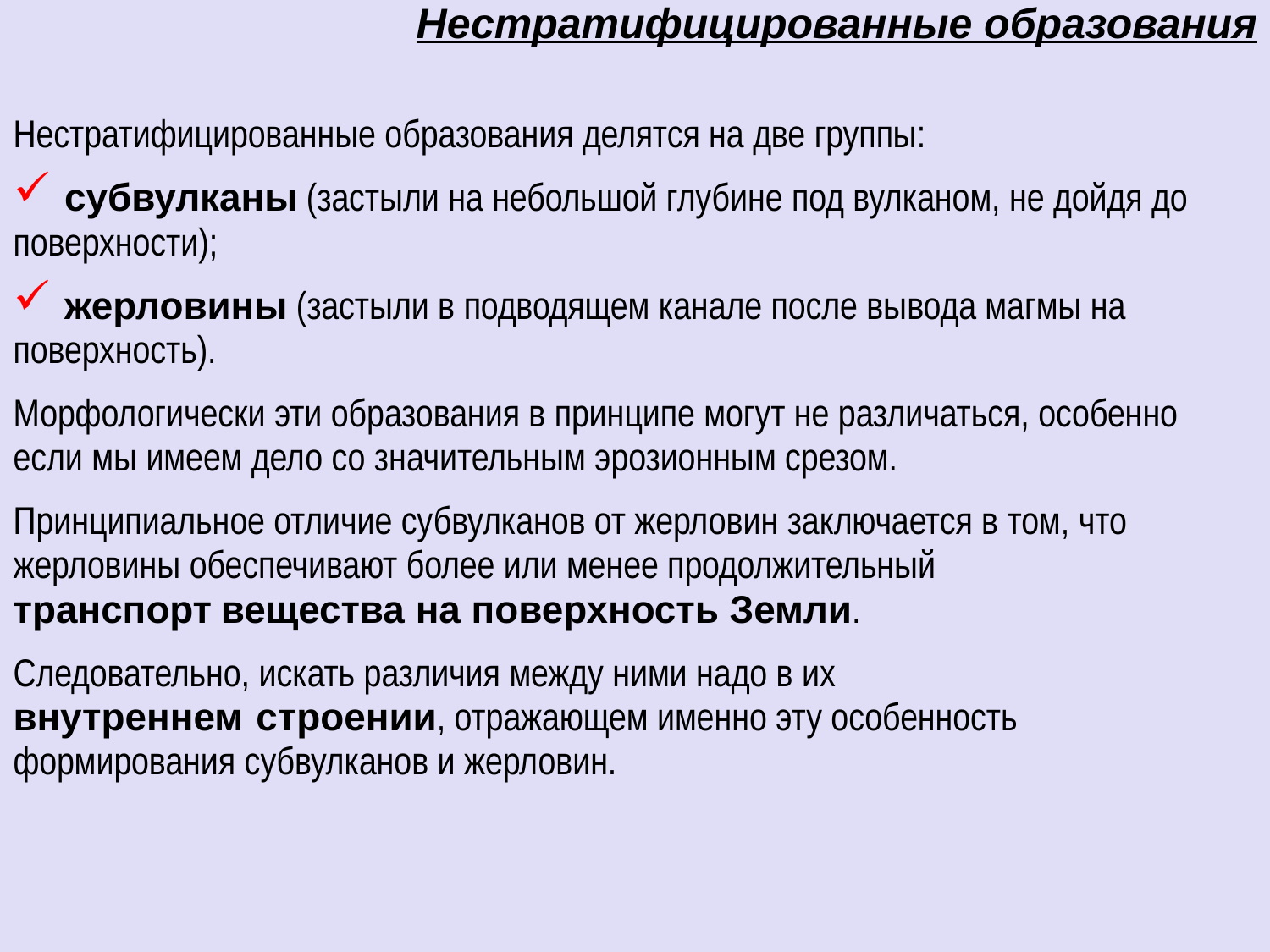

# Нестратифицированные образования
Нестратифицированные образования делятся на две группы:
 субвулканы (застыли на небольшой глубине под вулканом, не дойдя до поверхности);
 жерловины (застыли в подводящем канале после вывода магмы на поверхность).
Морфологически эти образования в принципе могут не различаться, особенно если мы имеем дело со значительным эрозионным срезом.
Принципиальное отличие субвулканов от жерловин заключается в том, что жерловины обеспечивают более или менее продолжительный
транспорт вещества на поверхность Земли.
Следовательно, искать различия между ними надо в их
внутреннем строении, отражающем именно эту особенность формирования субвулканов и жерловин.